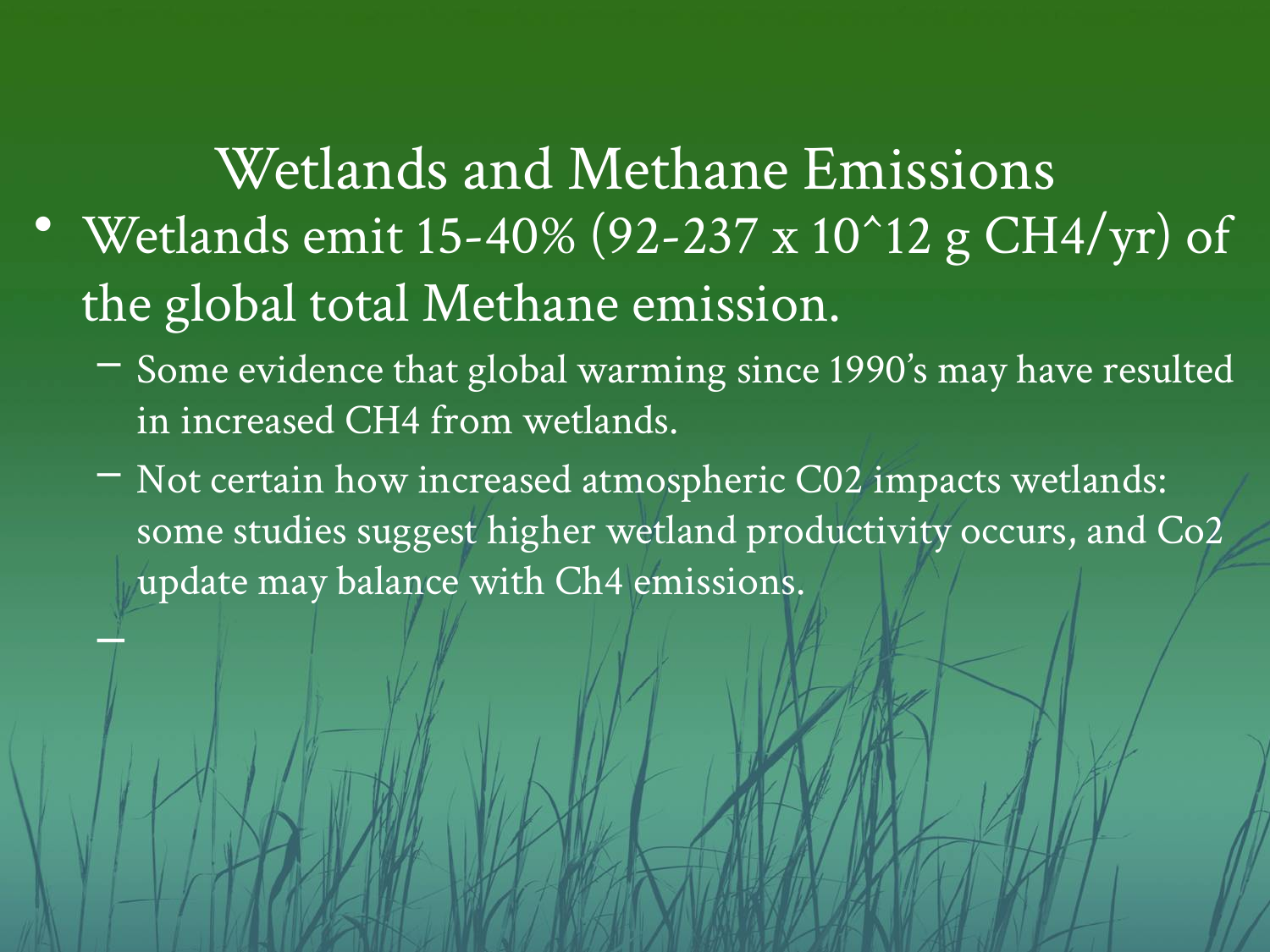

# Wetlands and Methane Emissions
Wetlands emit 15-40% (92-237 x 10^12 g CH4/yr) of the global total Methane emission.
Some evidence that global warming since 1990’s may have resulted in increased CH4 from wetlands.
Not certain how increased atmospheric C02 impacts wetlands: some studies suggest higher wetland productivity occurs, and Co2 update may balance with Ch4 emissions.